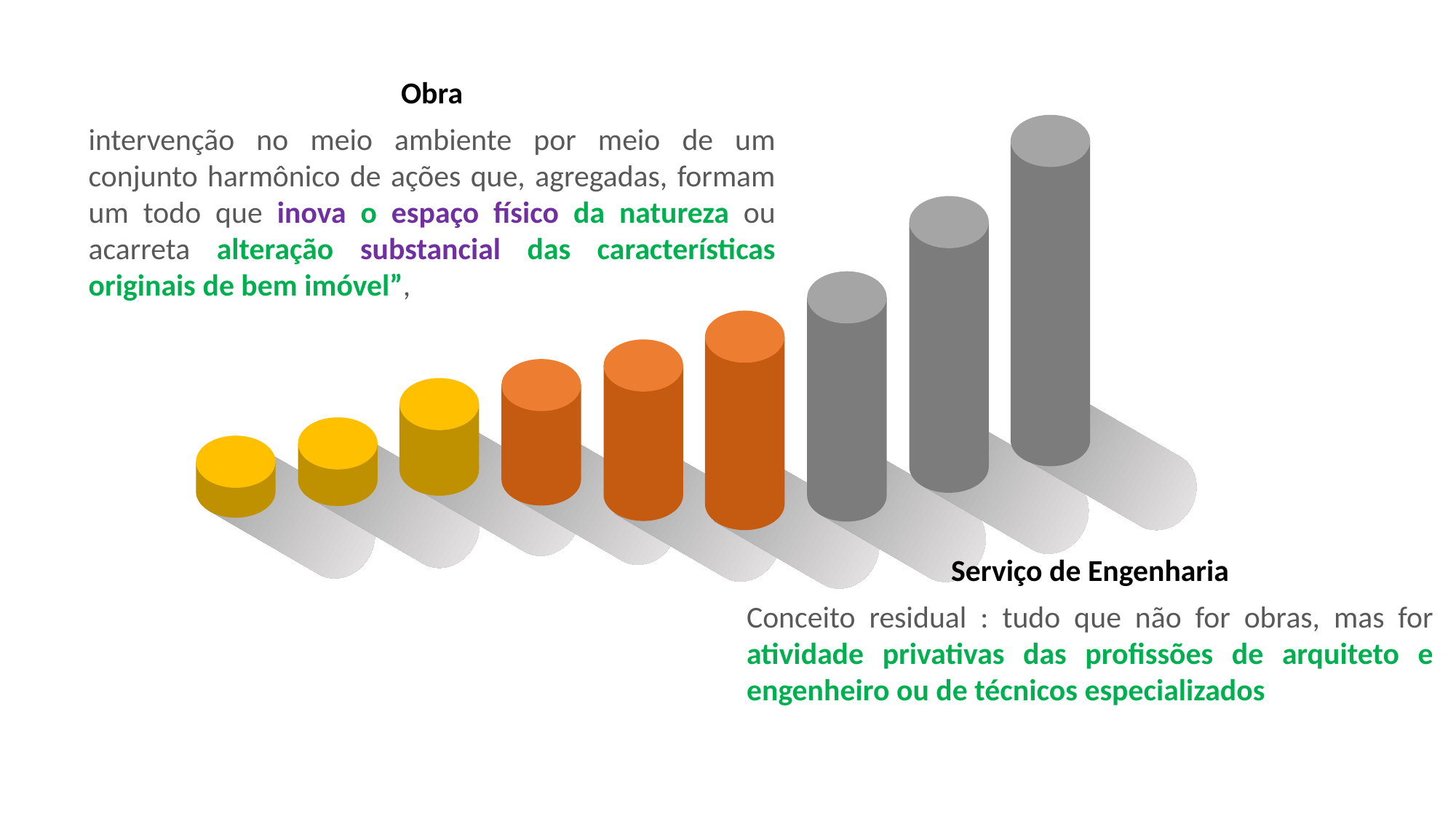

Obra
intervenção no meio ambiente por meio de um conjunto harmônico de ações que, agregadas, formam um todo que inova o espaço físico da natureza ou acarreta alteração substancial das características originais de bem imóvel”,

Serviço de Engenharia
Conceito residual : tudo que não for obras, mas for atividade privativas das profissões de arquiteto e engenheiro ou de técnicos especializados